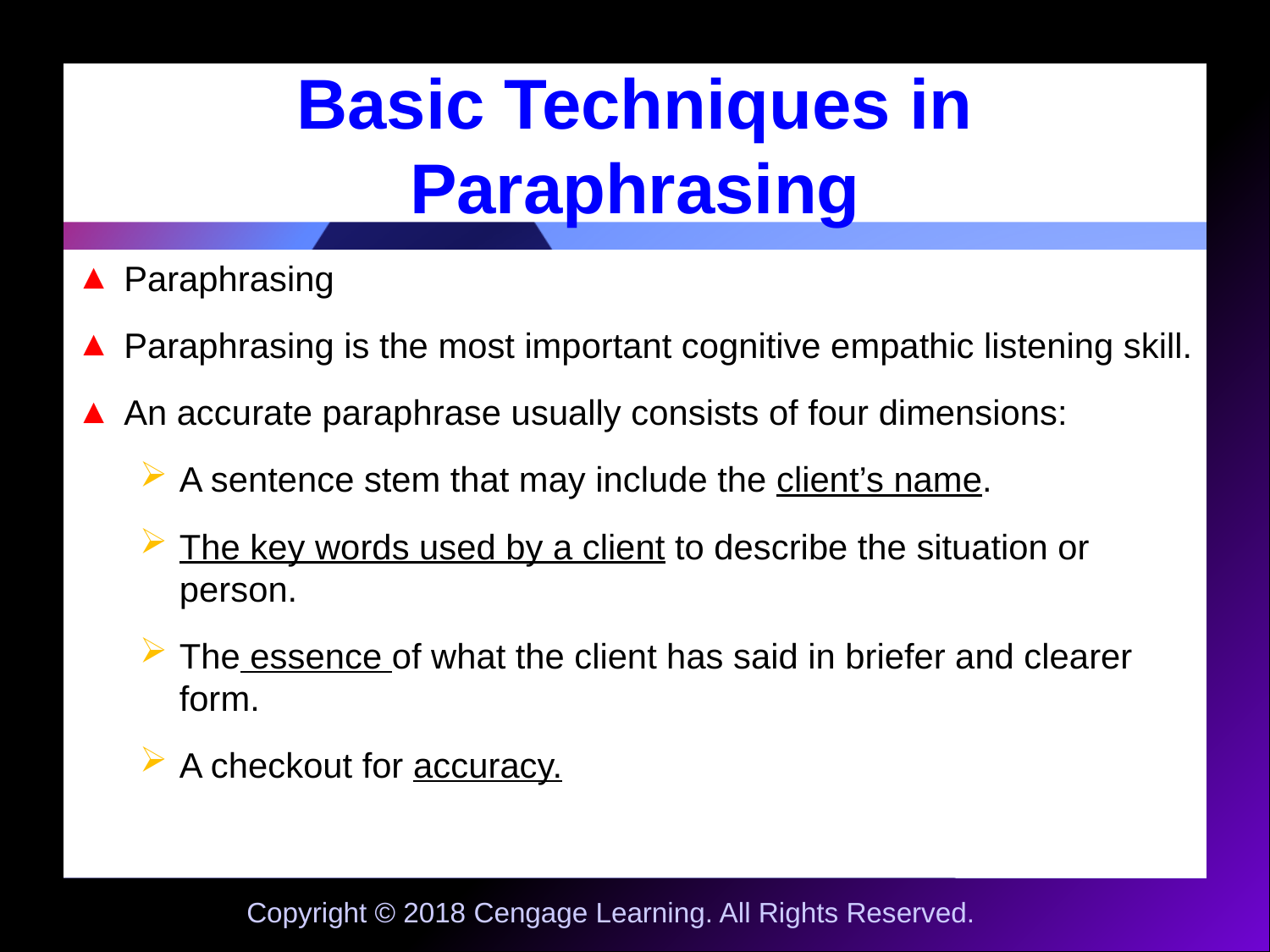

# Basic Techniques in Paraphrasing
Paraphrasing
Paraphrasing is the most important cognitive empathic listening skill.
An accurate paraphrase usually consists of four dimensions:
A sentence stem that may include the client’s name.
The key words used by a client to describe the situation or person.
The essence of what the client has said in briefer and clearer form.
A checkout for accuracy.